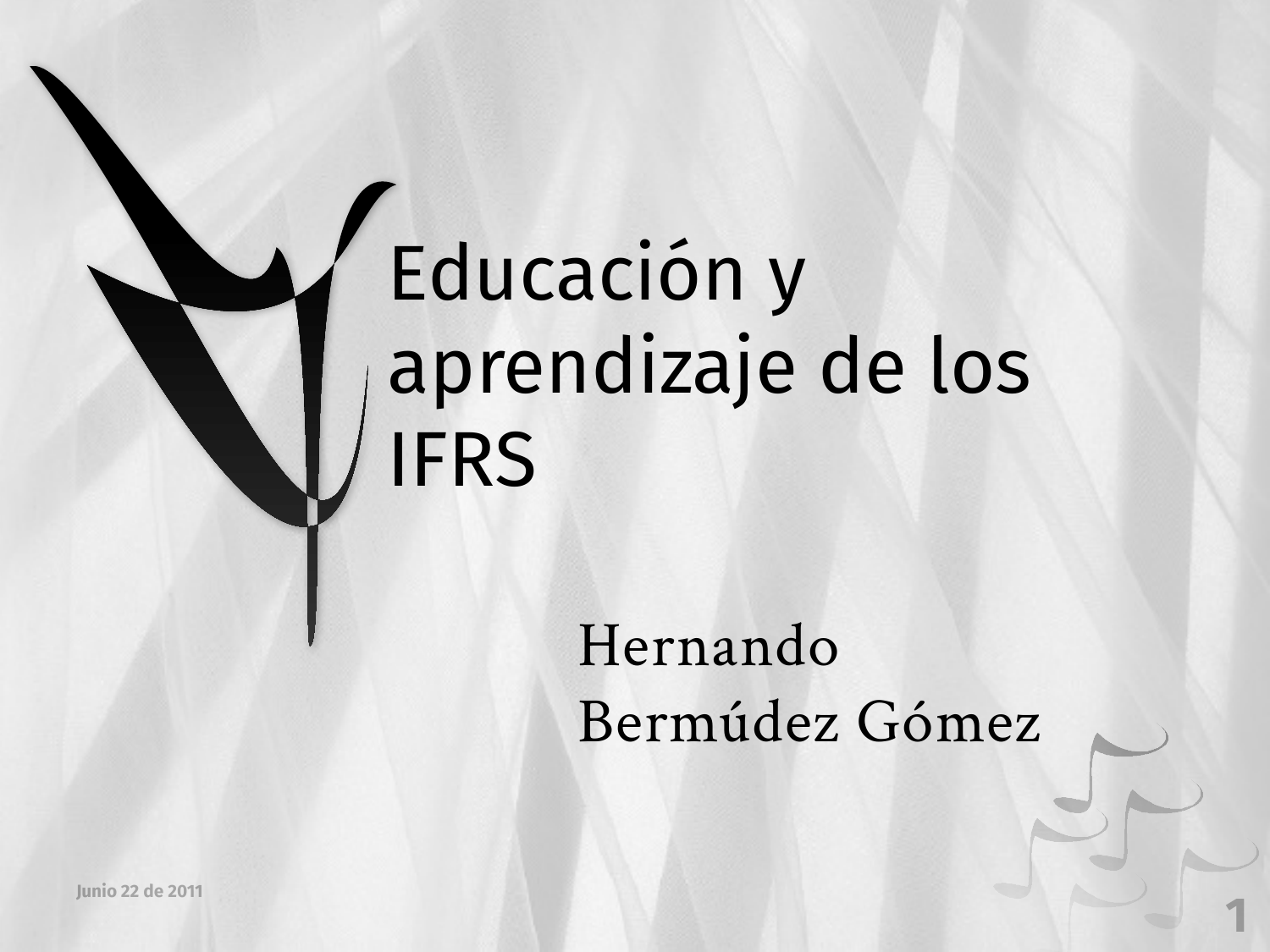

# Educación y aprendizaje de los IFRS
Hernando Bermúdez Gómez
1
Junio 22 de 2011